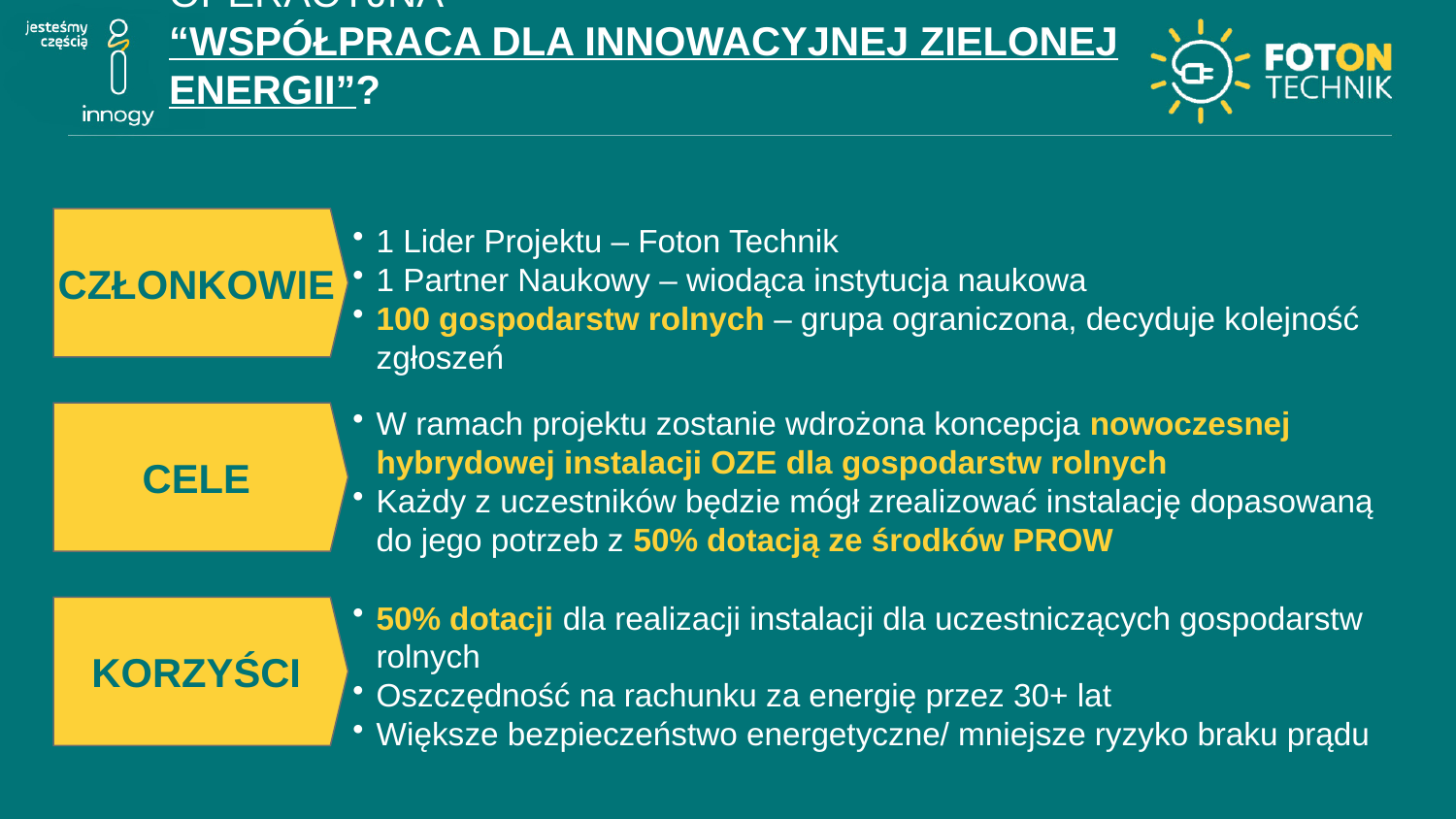

# Na czym polega projekt GRUPY OPERACYJNA “WSPÓŁPRACA DLA INNOWACYJNEJ ZIELONEJ ENERGII”?
CZŁONKOWIE
1 Lider Projektu – Foton Technik
1 Partner Naukowy – wiodąca instytucja naukowa
100 gospodarstw rolnych – grupa ograniczona, decyduje kolejność zgłoszeń

W ramach projektu zostanie wdrożona koncepcja nowoczesnej hybrydowej instalacji OZE dla gospodarstw rolnych
Każdy z uczestników będzie mógł zrealizować instalację dopasowaną do jego potrzeb z 50% dotacją ze środków PROW
CELE
50% dotacji dla realizacji instalacji dla uczestniczących gospodarstw rolnych
Oszczędność na rachunku za energię przez 30+ lat
Większe bezpieczeństwo energetyczne/ mniejsze ryzyko braku prądu
KORZYŚCI